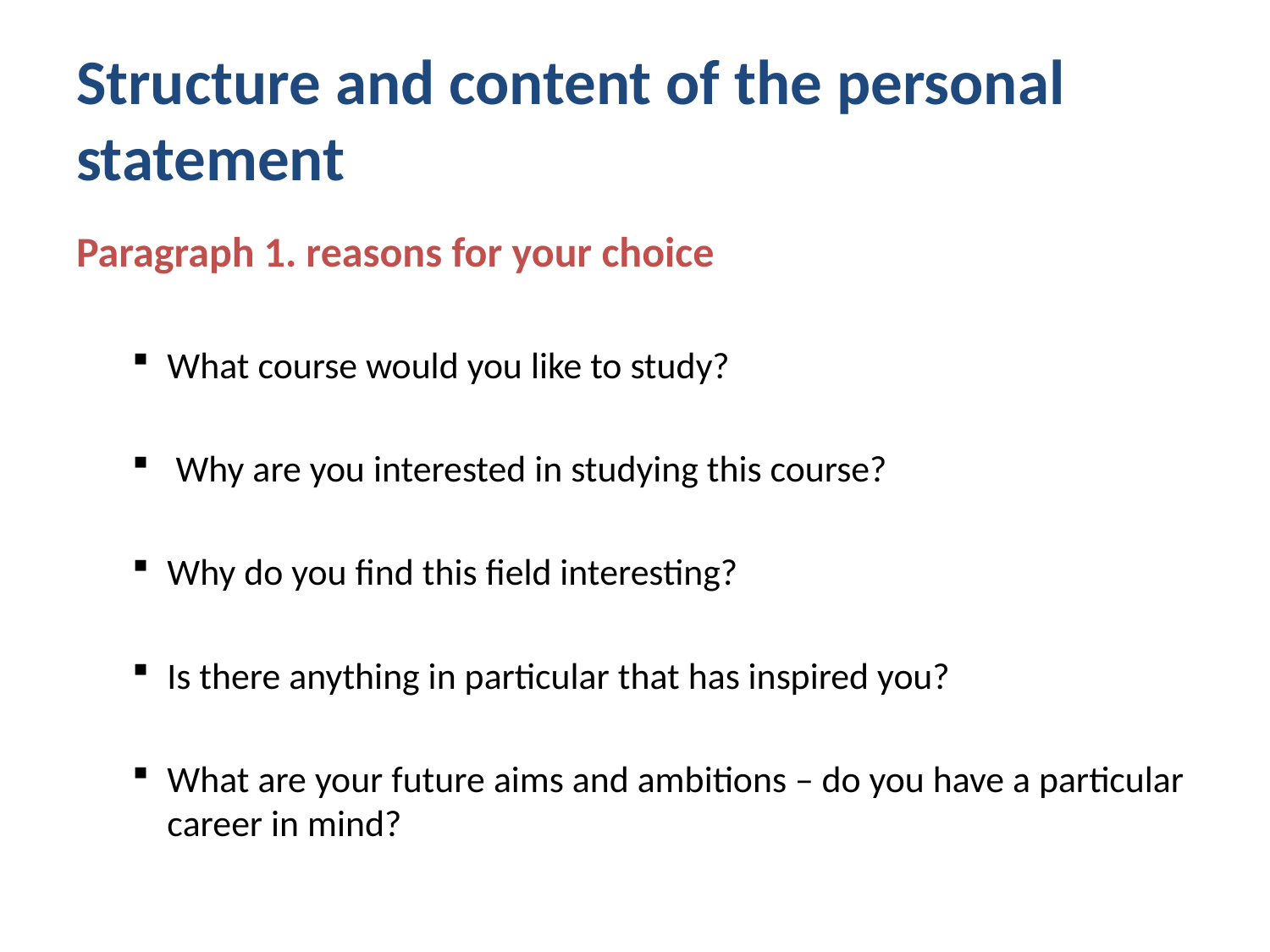

# Structure and content of the personal statement
Paragraph 1. reasons for your choice

What course would you like to study?

 Why are you interested in studying this course?

Why do you find this field interesting?

Is there anything in particular that has inspired you?

What are your future aims and ambitions – do you have a particular career in mind?